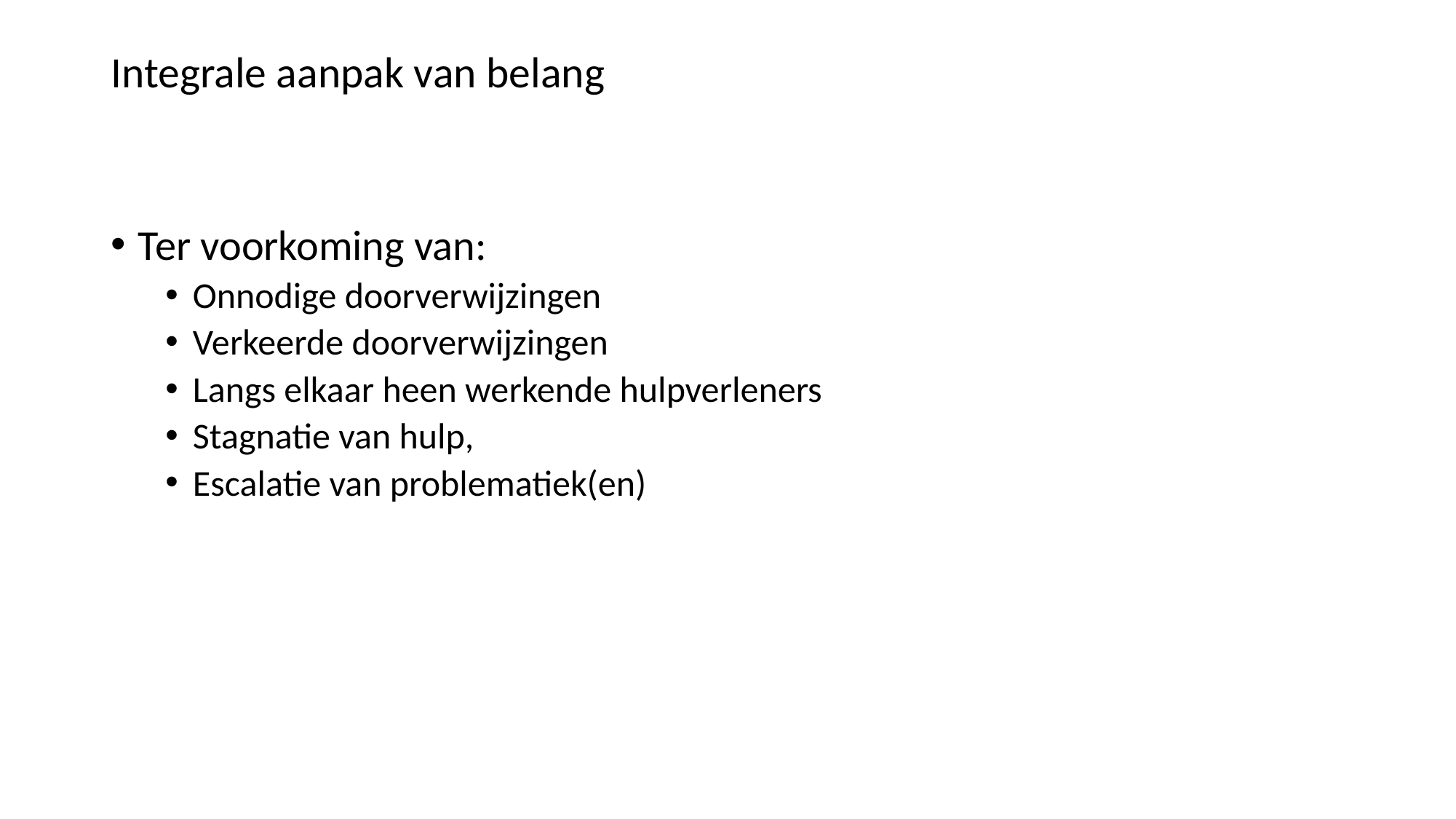

# Integrale aanpak van belang
Ter voorkoming van:
Onnodige doorverwijzingen
Verkeerde doorverwijzingen
Langs elkaar heen werkende hulpverleners
Stagnatie van hulp,
Escalatie van problematiek(en)